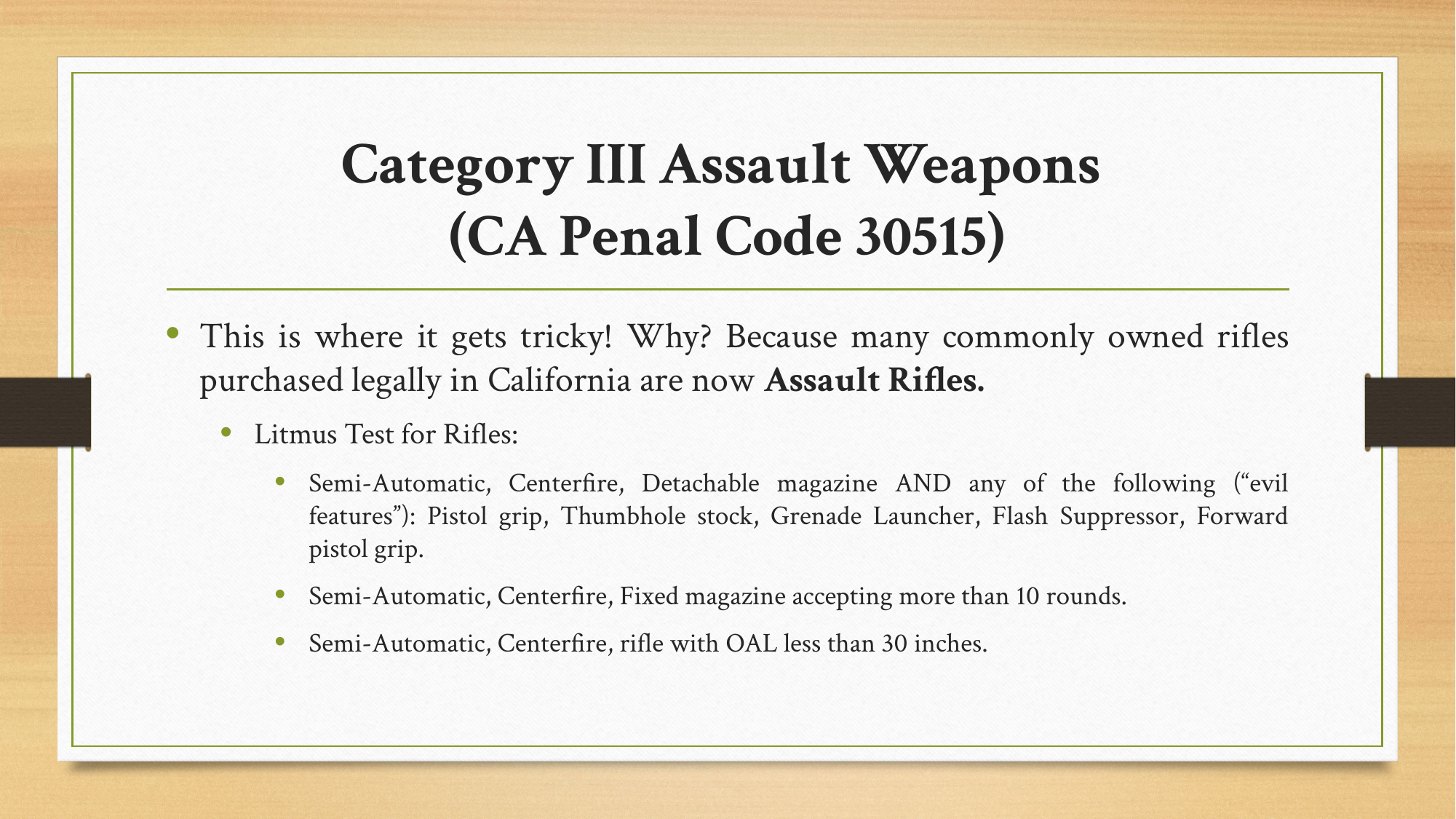

# Category III Assault Weapons (CA Penal Code 30515)
This is where it gets tricky! Why? Because many commonly owned rifles purchased legally in California are now Assault Rifles.
Litmus Test for Rifles:
Semi-Automatic, Centerfire, Detachable magazine AND any of the following (“evil features”): Pistol grip, Thumbhole stock, Grenade Launcher, Flash Suppressor, Forward pistol grip.
Semi-Automatic, Centerfire, Fixed magazine accepting more than 10 rounds.
Semi-Automatic, Centerfire, rifle with OAL less than 30 inches.